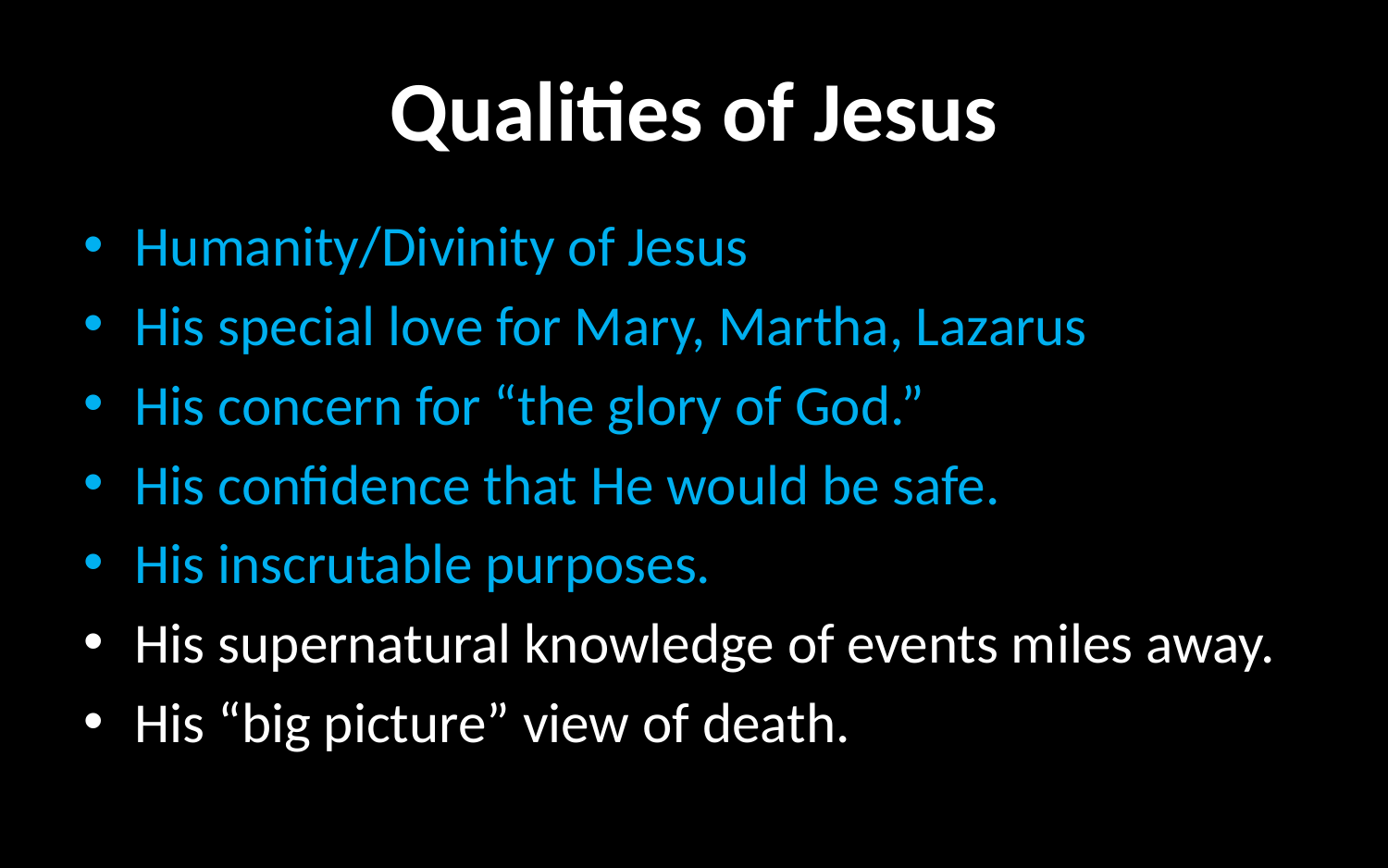

# Qualities of Jesus
Humanity/Divinity of Jesus
His special love for Mary, Martha, Lazarus
His concern for “the glory of God.”
His confidence that He would be safe.
His inscrutable purposes.
His supernatural knowledge of events miles away.
His “big picture” view of death.